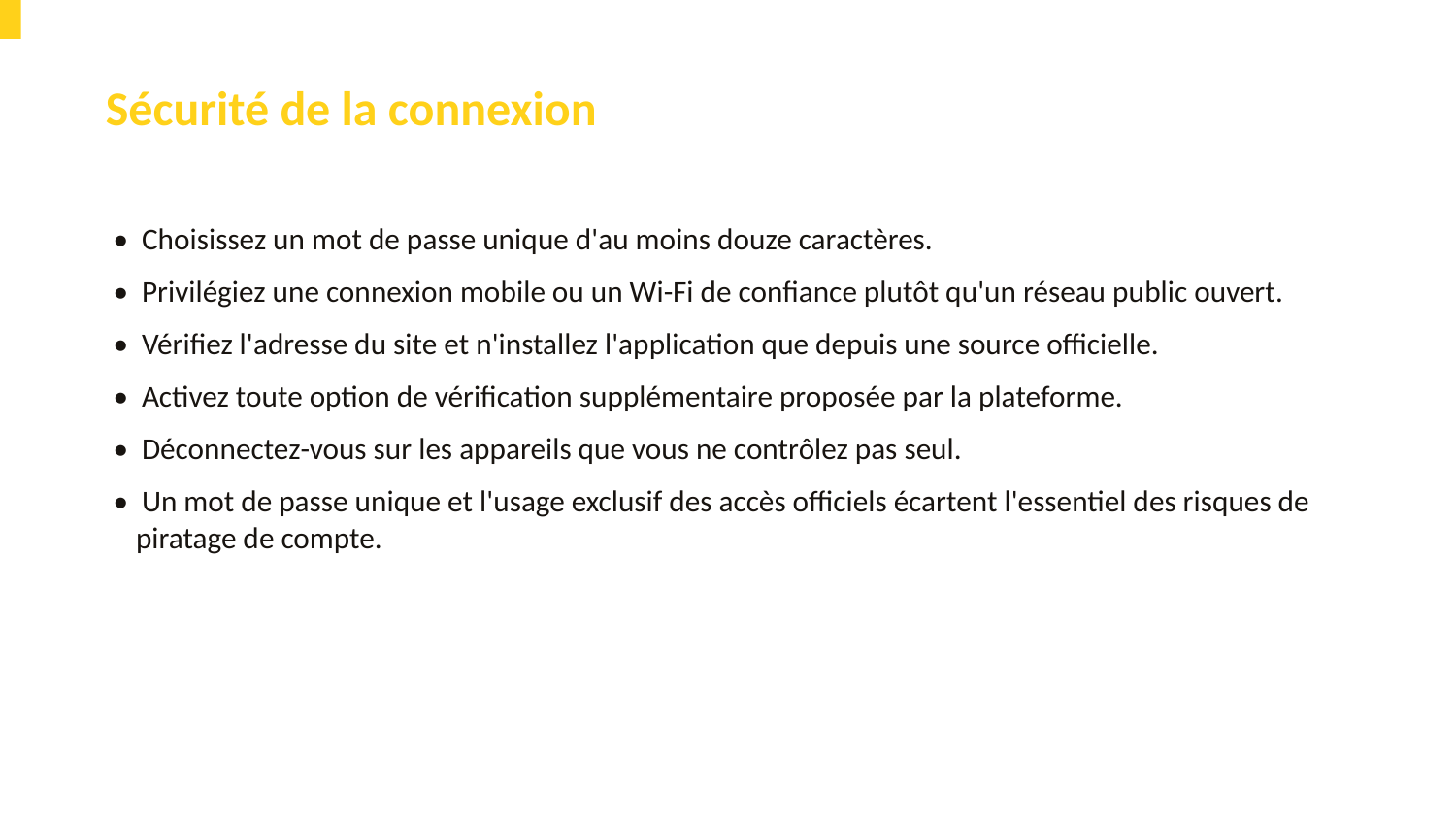

Sécurité de la connexion
•  Choisissez un mot de passe unique d'au moins douze caractères.
•  Privilégiez une connexion mobile ou un Wi-Fi de confiance plutôt qu'un réseau public ouvert.
•  Vérifiez l'adresse du site et n'installez l'application que depuis une source officielle.
•  Activez toute option de vérification supplémentaire proposée par la plateforme.
•  Déconnectez-vous sur les appareils que vous ne contrôlez pas seul.
•  Un mot de passe unique et l'usage exclusif des accès officiels écartent l'essentiel des risques de piratage de compte.